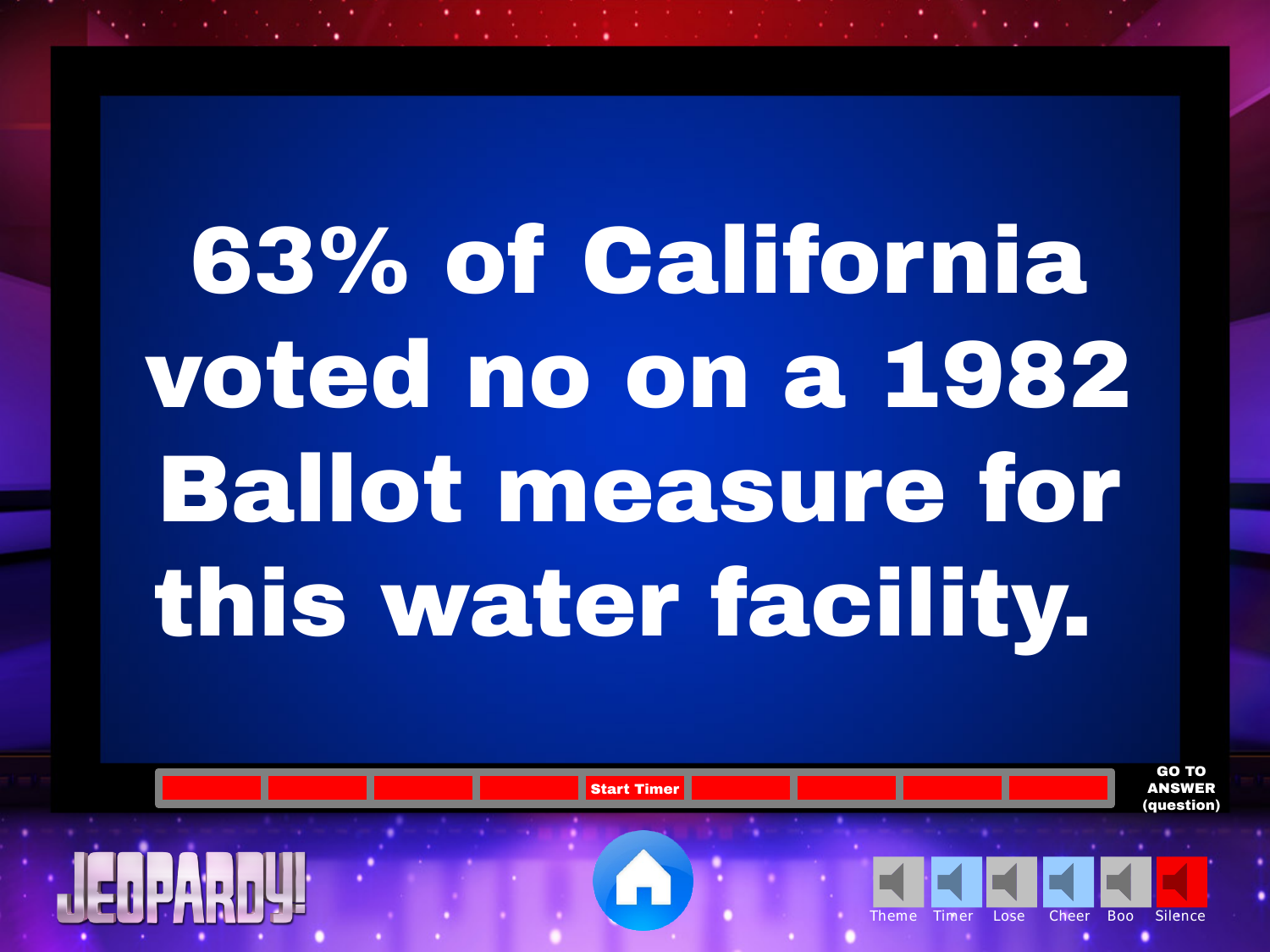

63% of California voted no on a 1982 Ballot measure for this water facility.